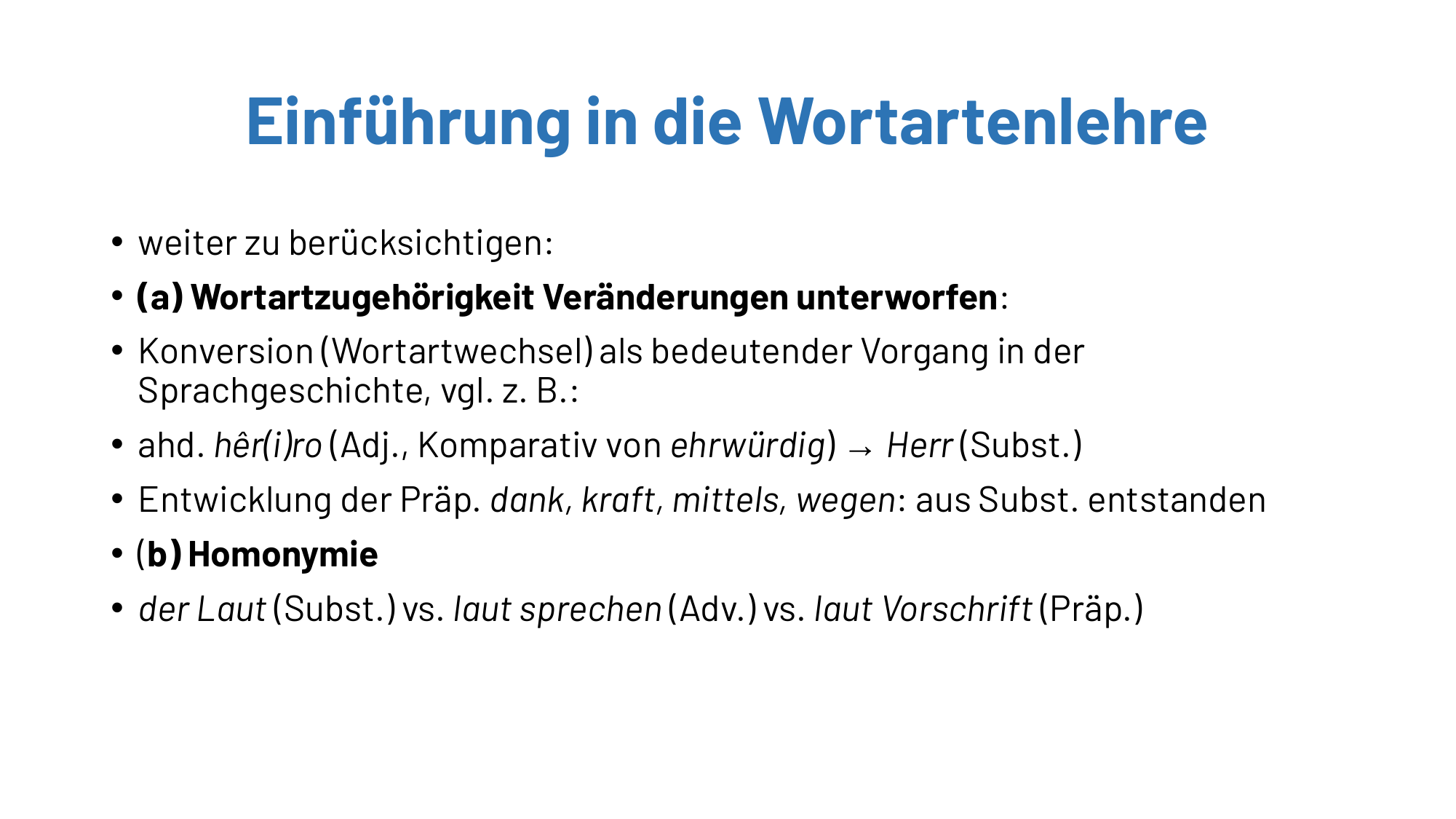

# Einführung in die Wortartenlehre
weiter zu berücksichtigen:
(a) Wortartzugehörigkeit Veränderungen unterworfen:
Konversion (Wortartwechsel) als bedeutender Vorgang in der Sprachgeschichte, vgl. z. B.:
ahd. hêr(i)ro (Adj., Komparativ von ehrwürdig) → Herr (Subst.)
Entwicklung der Präp. dank, kraft, mittels, wegen: aus Subst. entstanden
(b) Homonymie
der Laut (Subst.) vs. laut sprechen (Adv.) vs. laut Vorschrift (Präp.)